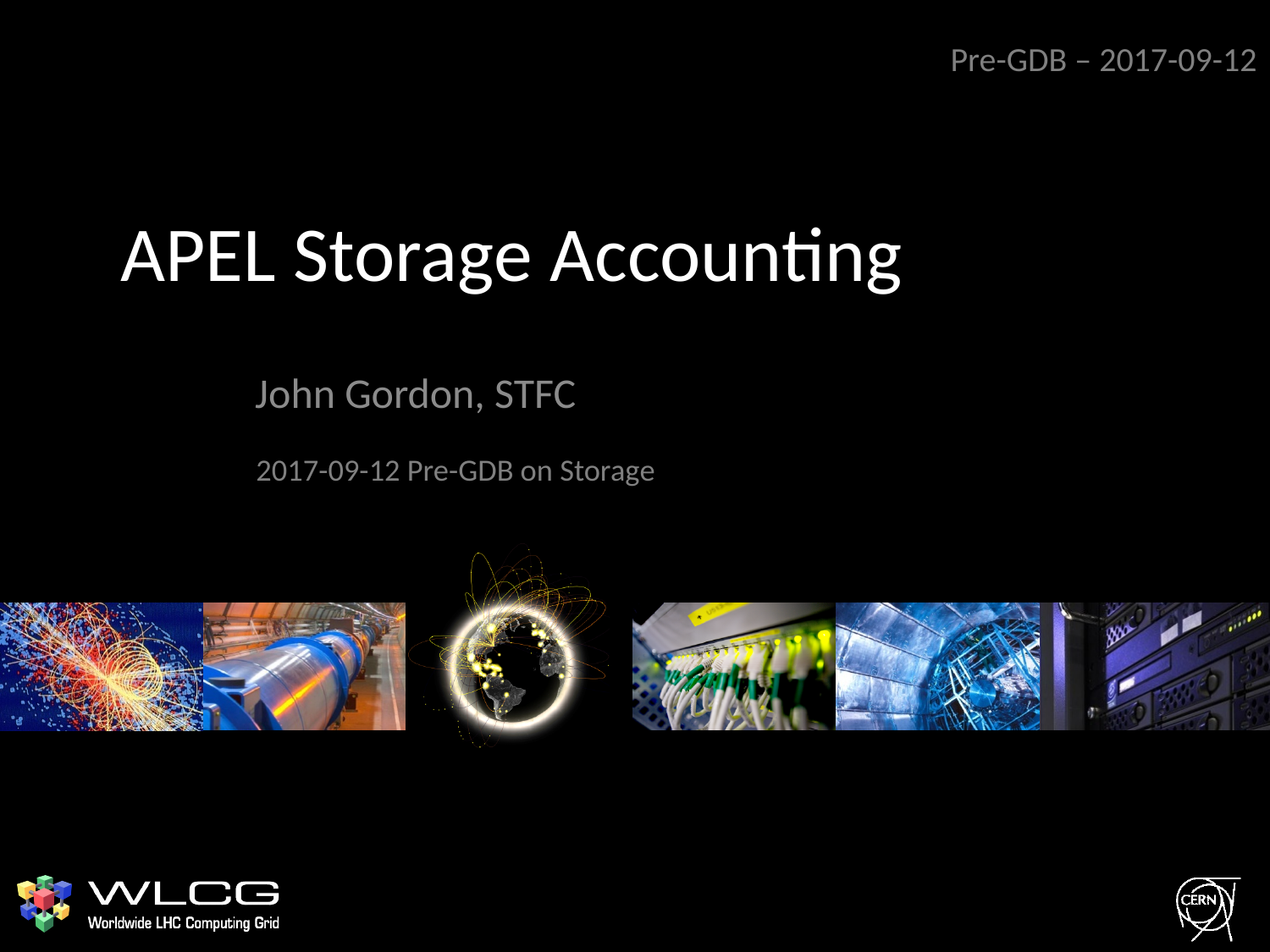

Pre-GDB – 2017-09-12
# APEL Storage Accounting
John Gordon, STFC
2017-09-12 Pre-GDB on Storage